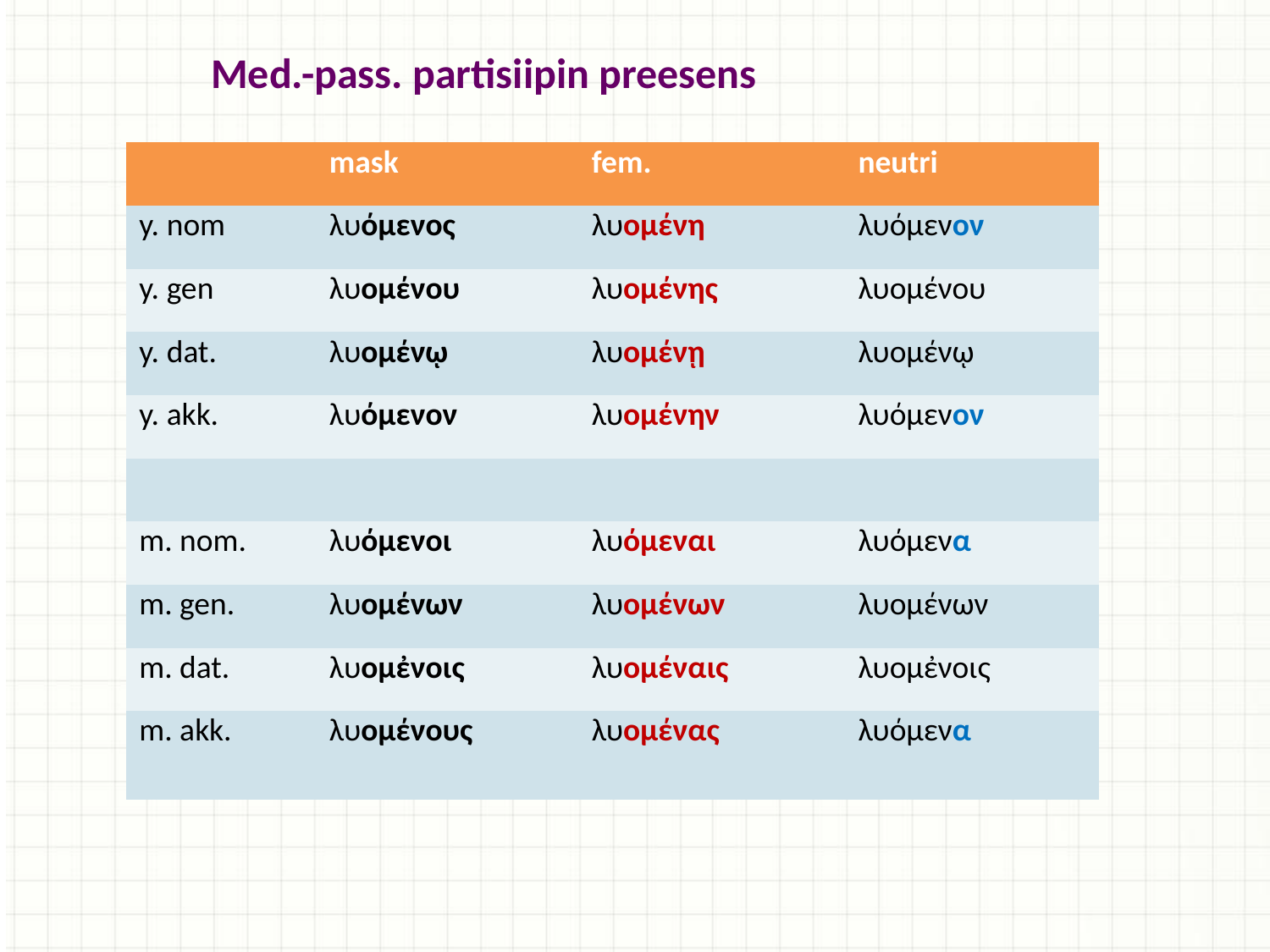

Med.-pass. partisiipin preesens

|  | mask | fem. | neutri |
| --- | --- | --- | --- |
| y. nom | λυόμενος | λυομένη | λυόμενον |
| y. gen | λυομένου | λυομένης | λυομένου |
| y. dat. | λυομένῳ | λυομένῃ | λυομένῳ |
| y. akk. | λυόμενον | λυομένην | λυόμενον |
|  |  |  |  |
| m. nom. | λυόμενοι | λυόμεναι | λυόμενα |
| m. gen. | λυομένων | λυομένων | λυομένων |
| m. dat. | λυομἐνοις | λυομέναις | λυομἐνοις |
| m. akk. | λυομένους | λυομένας | λυόμενα |